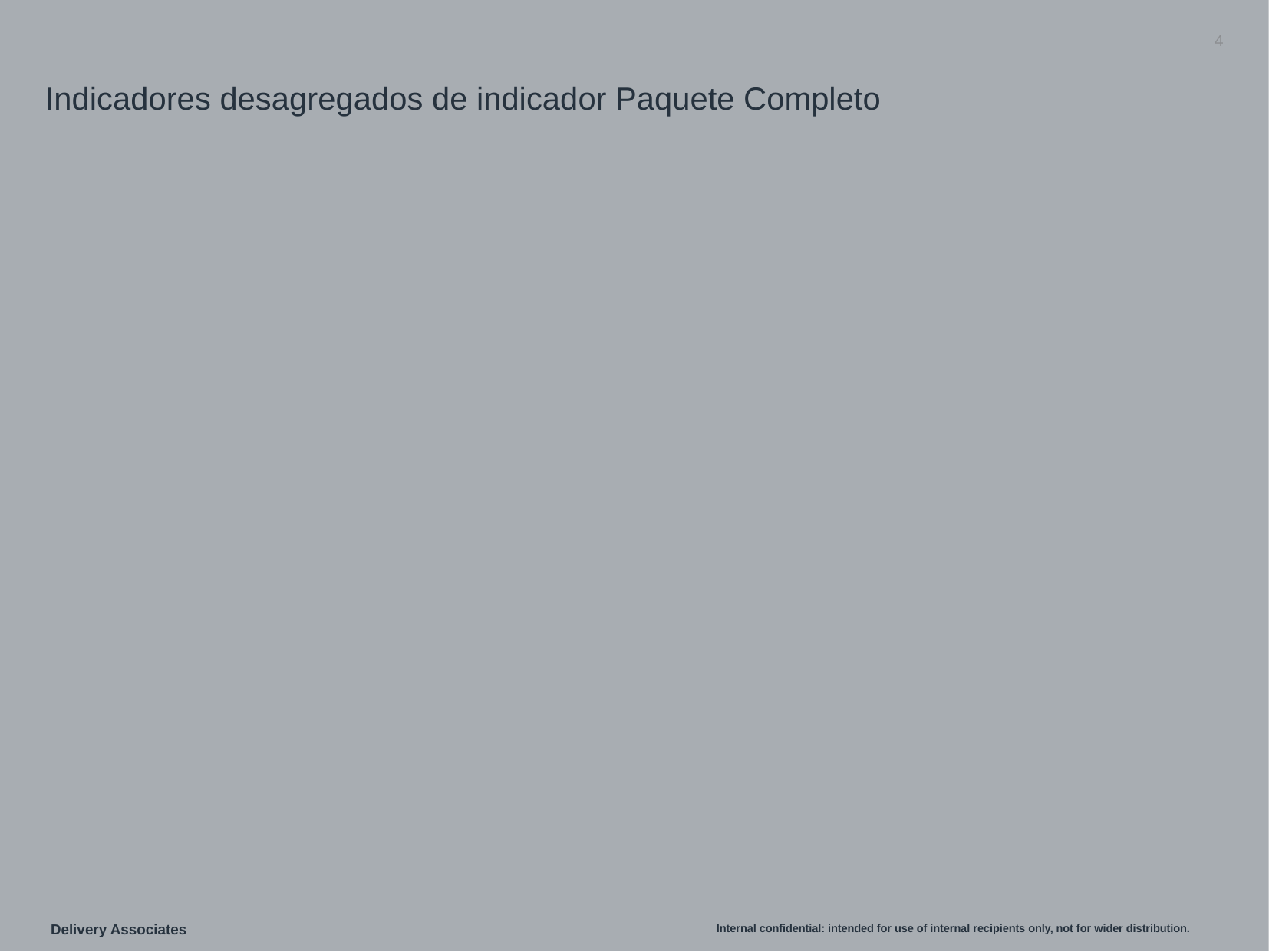

4
# Indicadores desagregados de indicador Paquete Completo